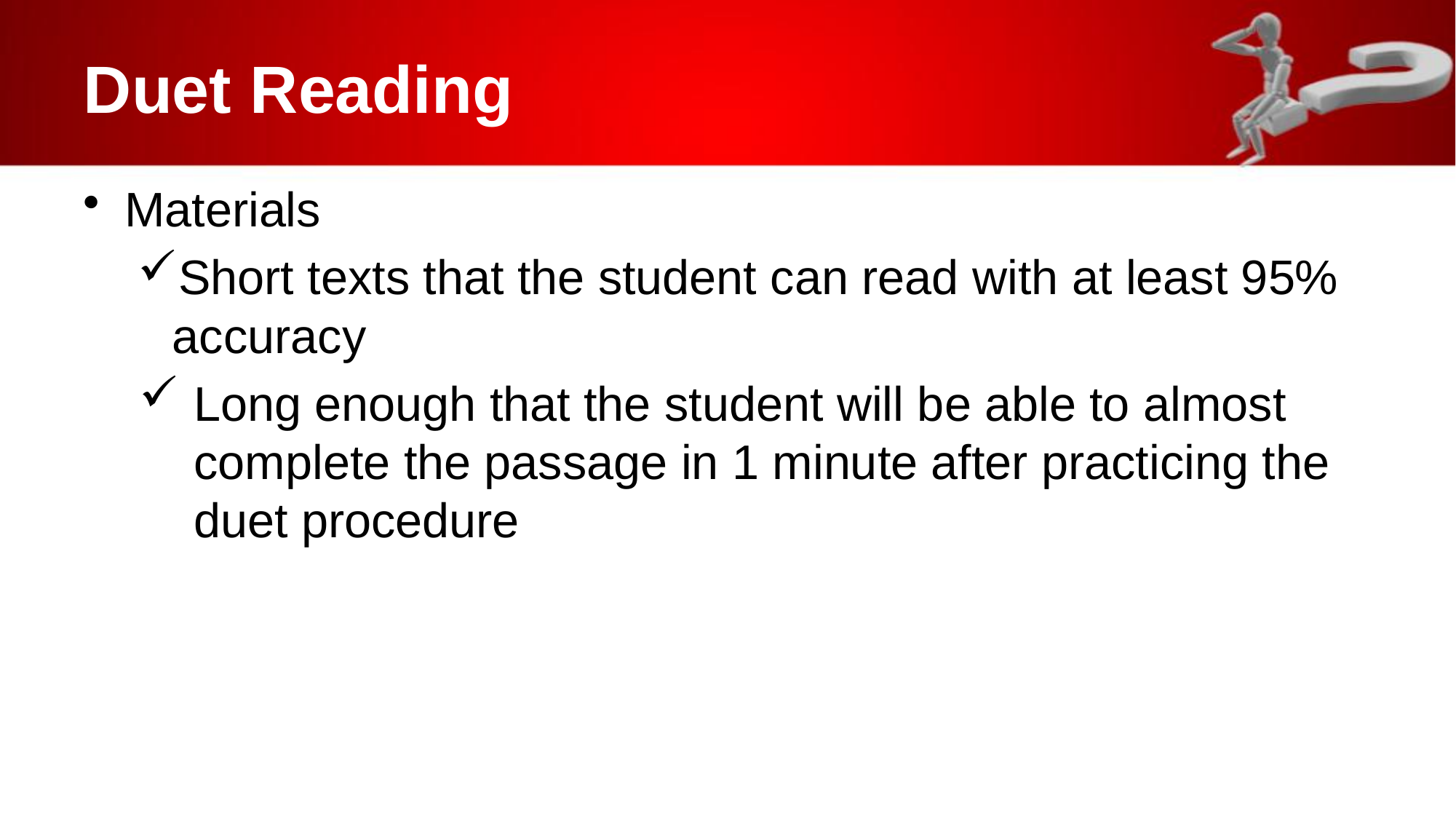

# Duet Reading
Materials
Short texts that the student can read with at least 95% accuracy
Long enough that the student will be able to almost complete the passage in 1 minute after practicing the duet procedure